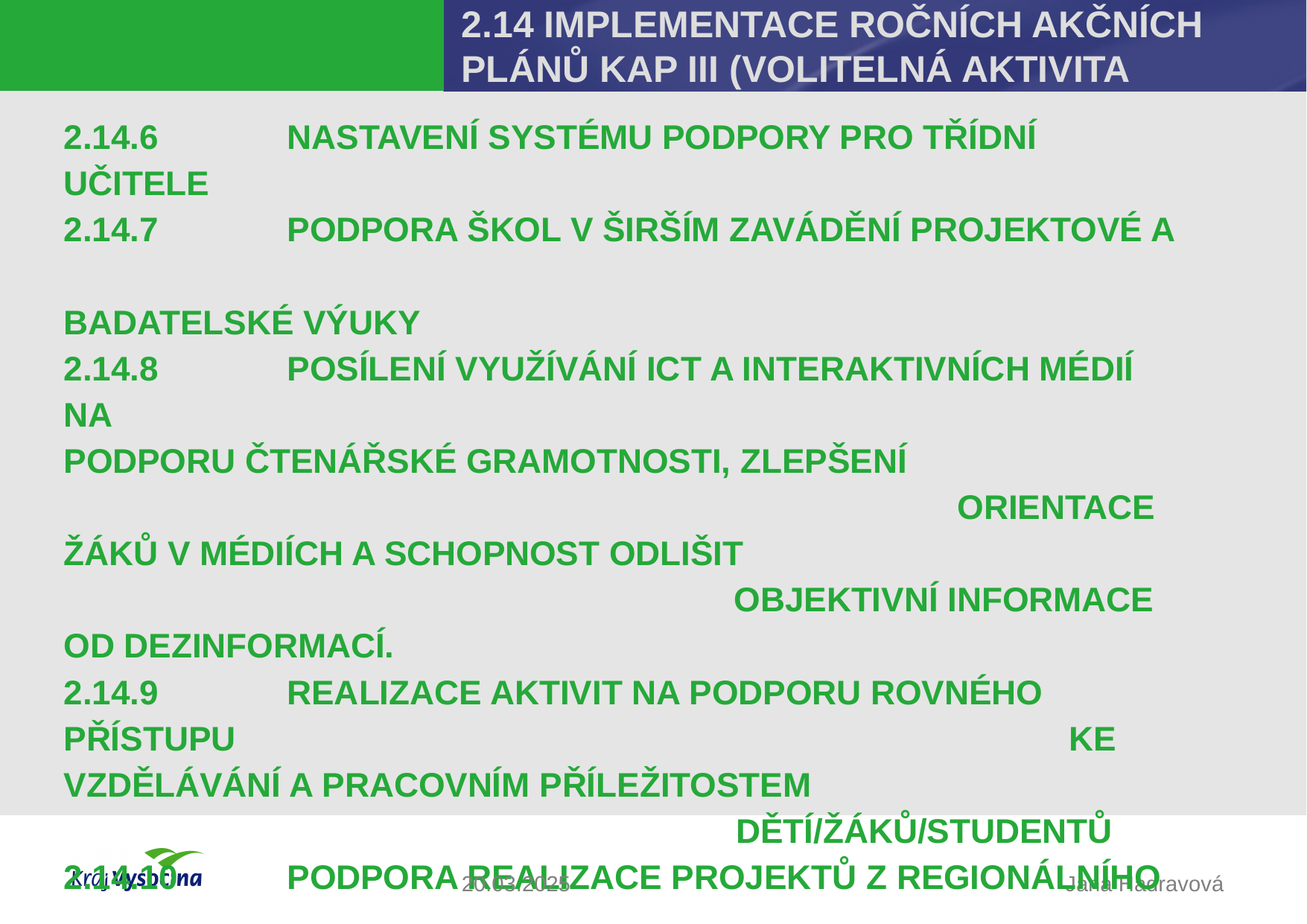

# 2.14 IMPLEMENTACE ROČNÍCH AKČNÍCH PLÁNŮ KAP III (VOLITELNÁ AKTIVITA
2.14.6  	NASTAVENÍ SYSTÉMU PODPORY PRO TŘÍDNÍ UČITELE
2.14.7  	PODPORA ŠKOL V ŠIRŠÍM ZAVÁDĚNÍ PROJEKTOVÉ A 			     						BADATELSKÉ VÝUKY
2.14.8 		POSÍLENÍ VYUŽÍVÁNÍ ICT A INTERAKTIVNÍCH MÉDIÍ NA 			   						PODPORU ČTENÁŘSKÉ GRAMOTNOSTI, ZLEPŠENÍ 			    								ORIENTACE ŽÁKŮ V MÉDIÍCH A SCHOPNOST ODLIŠIT 			 							OBJEKTIVNÍ INFORMACE OD DEZINFORMACÍ.
2.14.9 		REALIZACE AKTIVIT NA PODPORU ROVNÉHO PŘÍSTUPU 		 						KE VZDĚLÁVÁNÍ A PRACOVNÍM PŘÍLEŽITOSTEM 			 			  			            DĚTÍ/ŽÁKŮ/STUDENTŮ
2.14.10 	PODPORA REALIZACE PROJEKTŮ Z REGIONÁLNÍHO 			 								AKČNÍHO PLÁNU FINANCOVANÉ Z IROP 2021-2027
20.03.2025